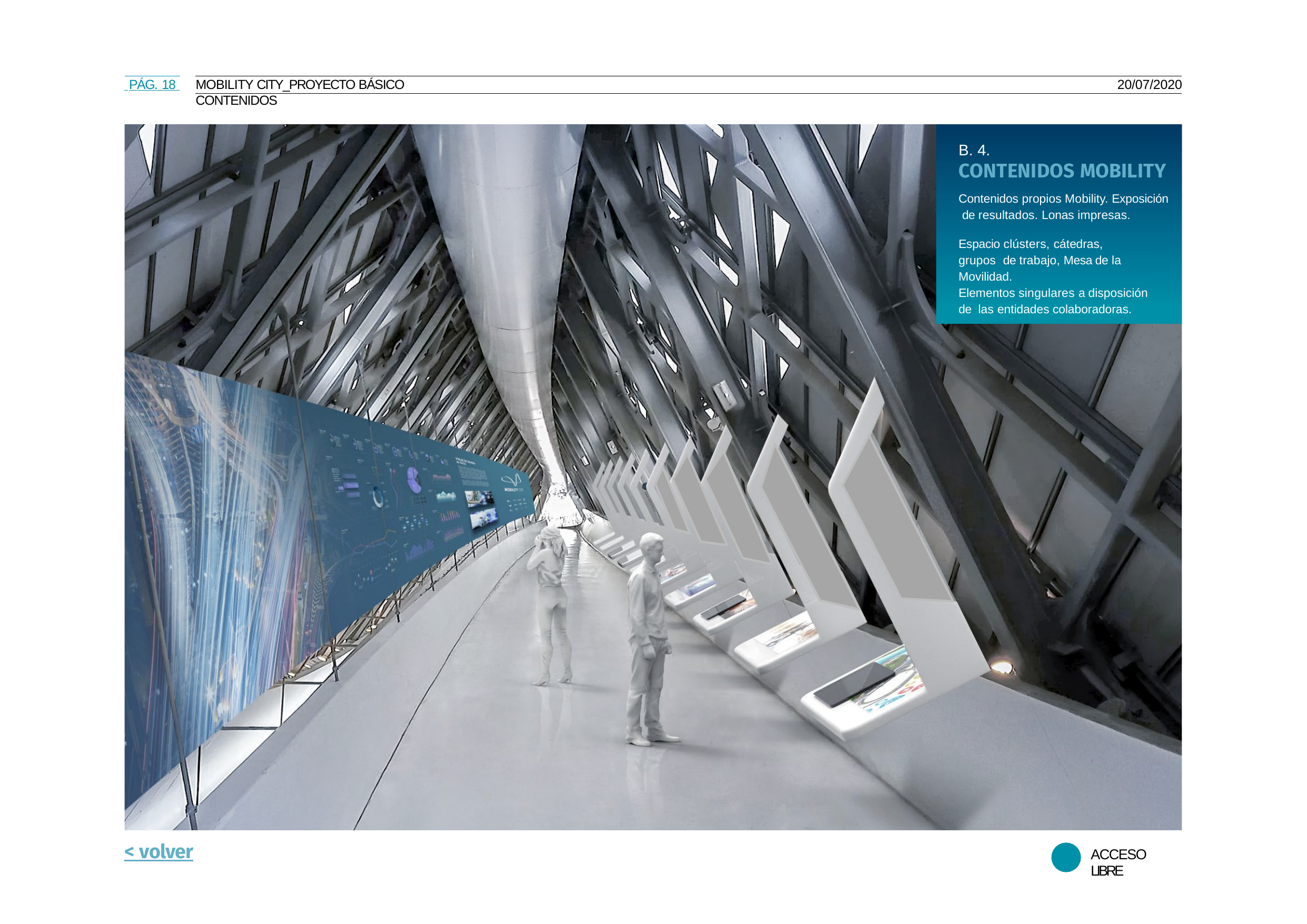

PÁG. 18
MOBILITY CITY_PROYECTO BÁSICO CONTENIDOS
20/07/2020

B. 4.
CONTENIDOS MOBILITY
Contenidos propios Mobility. Exposición  de resultados. Lonas impresas.
Espacio clústers, cátedras, grupos  de trabajo, Mesa de la Movilidad.
Elementos singulares a disposición de  las entidades colaboradoras.

< volver

ACCESO LIBRE